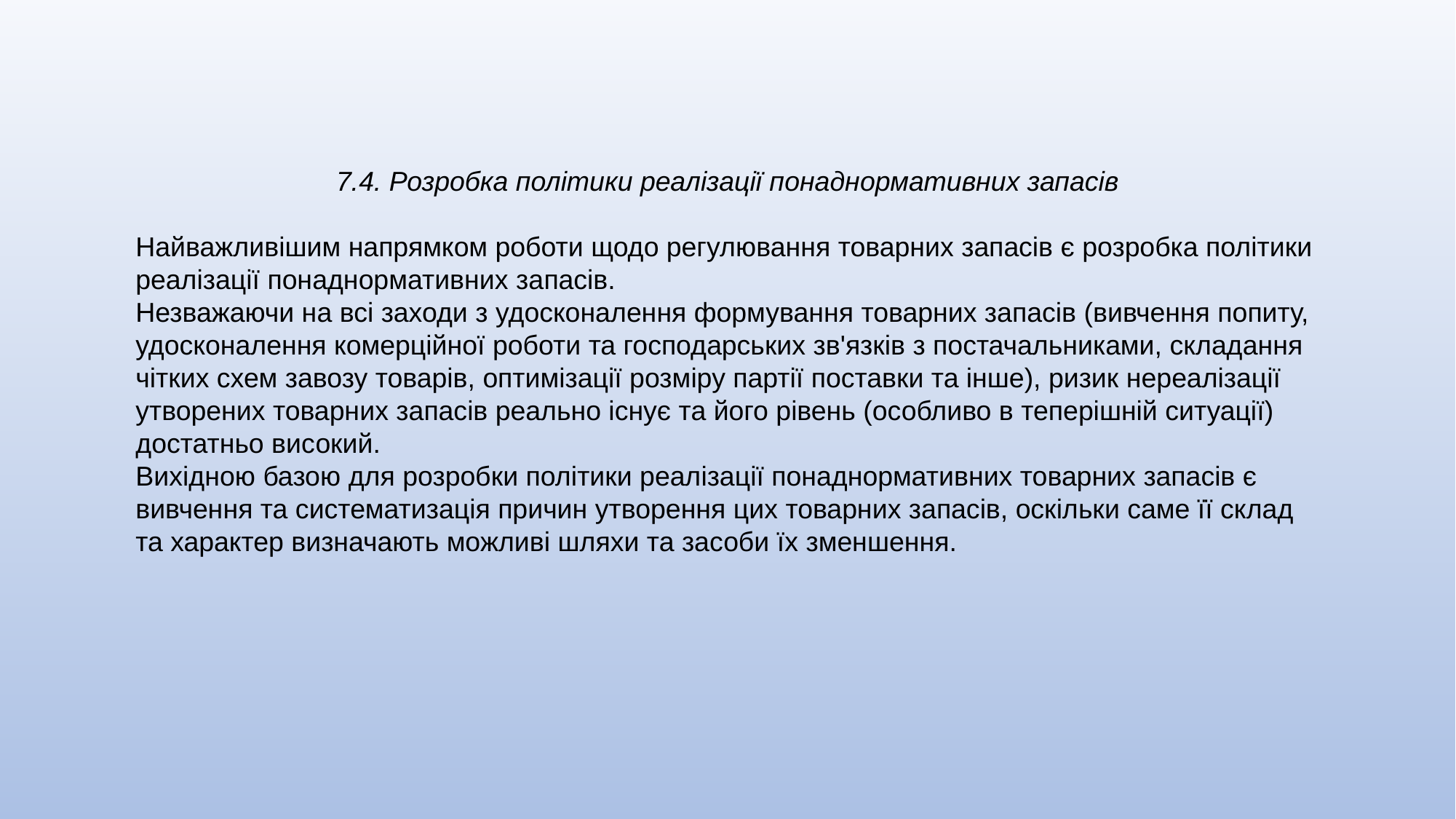

7.4. Розробка політики реалізації понаднормативних запасів

Найважливішим напрямком роботи щодо регулювання товарних запасів є розробка політики реалізації понаднормативних запасів.
Незважаючи на всі заходи з удосконалення формування товарних запасів (вивчення попиту, удосконалення комерційної роботи та господарських зв'язків з постачальниками, складання чітких схем завозу товарів, оптимізації розміру партії поставки та інше), ризик нереалізації утворених товарних запасів реально існує та його рівень (особливо в теперішній ситуації) достатньо високий.
Вихідною базою для розробки політики реалізації понаднормативних товарних запасів є вивчення та систематизація причин утворення цих товарних запасів, оскільки саме її склад та характер визначають можливі шляхи та засоби їх зменшення.